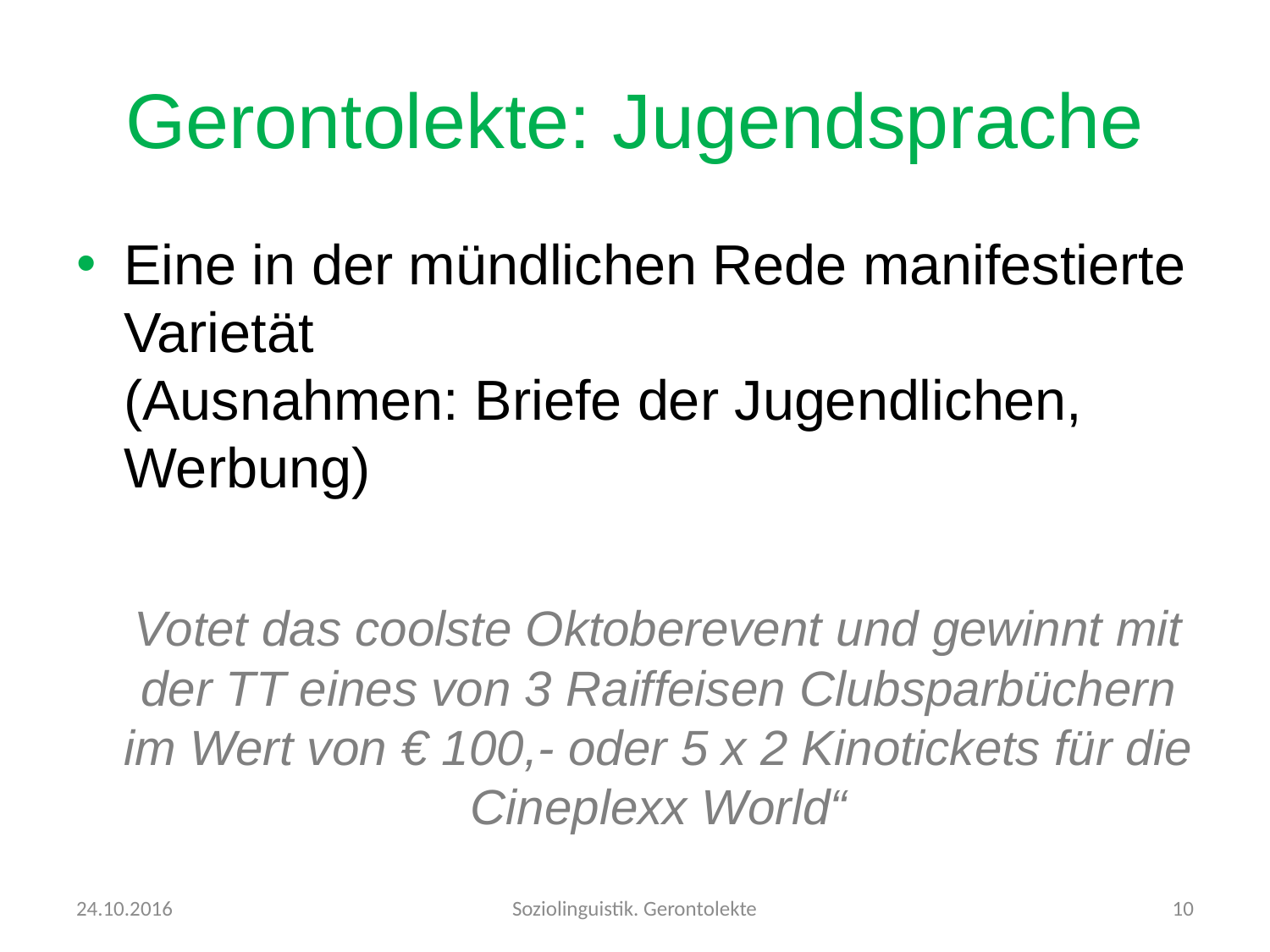

# Gerontolekte: Jugendsprache
Eine in der mündlichen Rede manifestierte Varietät
(Ausnahmen: Briefe der Jugendlichen, Werbung)

	Votet das coolste Oktoberevent und gewinnt mit der TT eines von 3 Raiffeisen Clubsparbüchern im Wert von € 100,- oder 5 x 2 Kinotickets für die Cineplexx World“

24.10.2016
Soziolinguistik. Gerontolekte
10